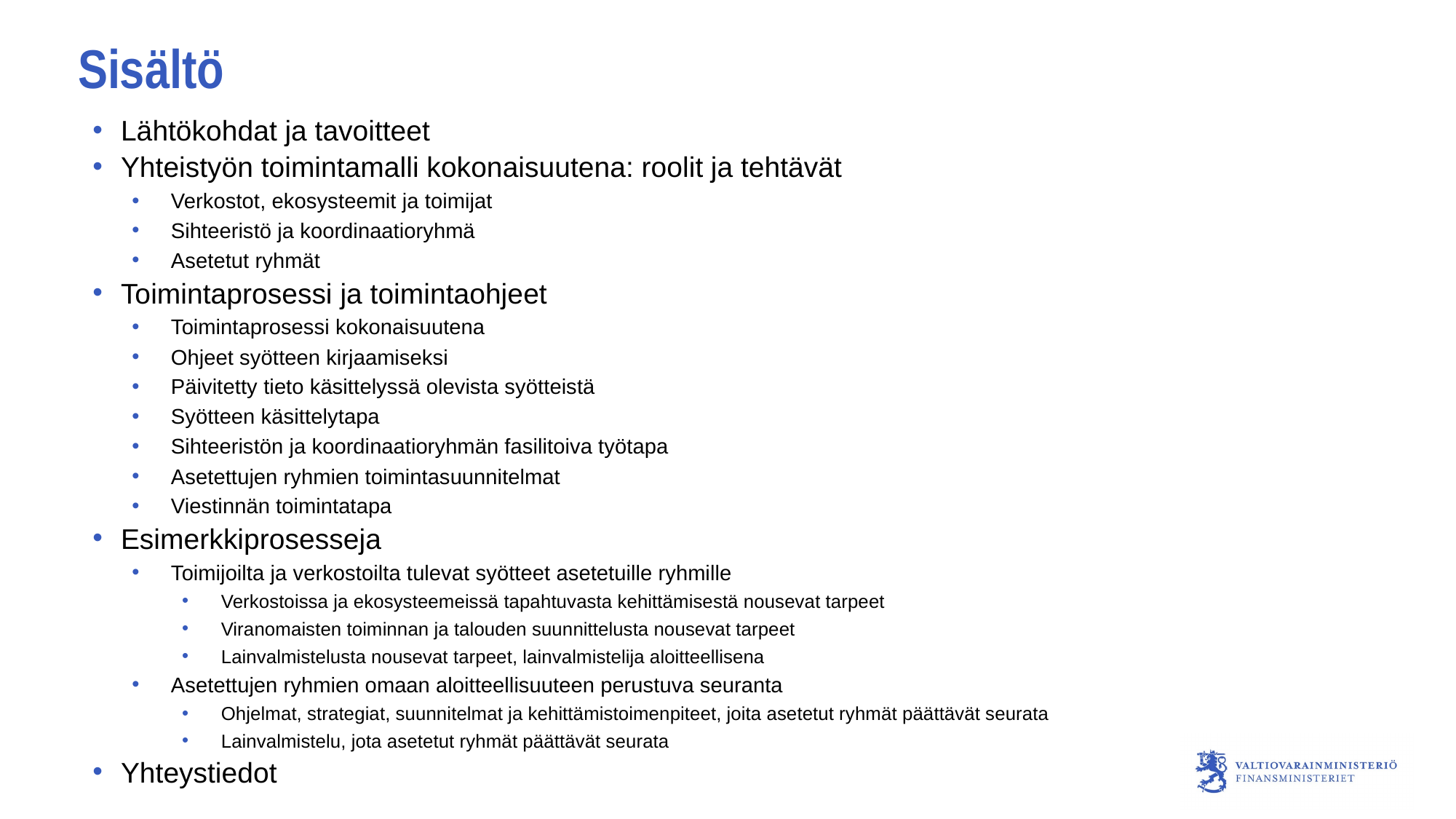

# Sisältö
Lähtökohdat ja tavoitteet
Yhteistyön toimintamalli kokonaisuutena: roolit ja tehtävät
Verkostot, ekosysteemit ja toimijat
Sihteeristö ja koordinaatioryhmä
Asetetut ryhmät
Toimintaprosessi ja toimintaohjeet
Toimintaprosessi kokonaisuutena
Ohjeet syötteen kirjaamiseksi
Päivitetty tieto käsittelyssä olevista syötteistä
Syötteen käsittelytapa
Sihteeristön ja koordinaatioryhmän fasilitoiva työtapa
Asetettujen ryhmien toimintasuunnitelmat
Viestinnän toimintatapa
Esimerkkiprosesseja
Toimijoilta ja verkostoilta tulevat syötteet asetetuille ryhmille
Verkostoissa ja ekosysteemeissä tapahtuvasta kehittämisestä nousevat tarpeet
Viranomaisten toiminnan ja talouden suunnittelusta nousevat tarpeet
Lainvalmistelusta nousevat tarpeet, lainvalmistelija aloitteellisena
Asetettujen ryhmien omaan aloitteellisuuteen perustuva seuranta
Ohjelmat, strategiat, suunnitelmat ja kehittämistoimenpiteet, joita asetetut ryhmät päättävät seurata
Lainvalmistelu, jota asetetut ryhmät päättävät seurata
Yhteystiedot